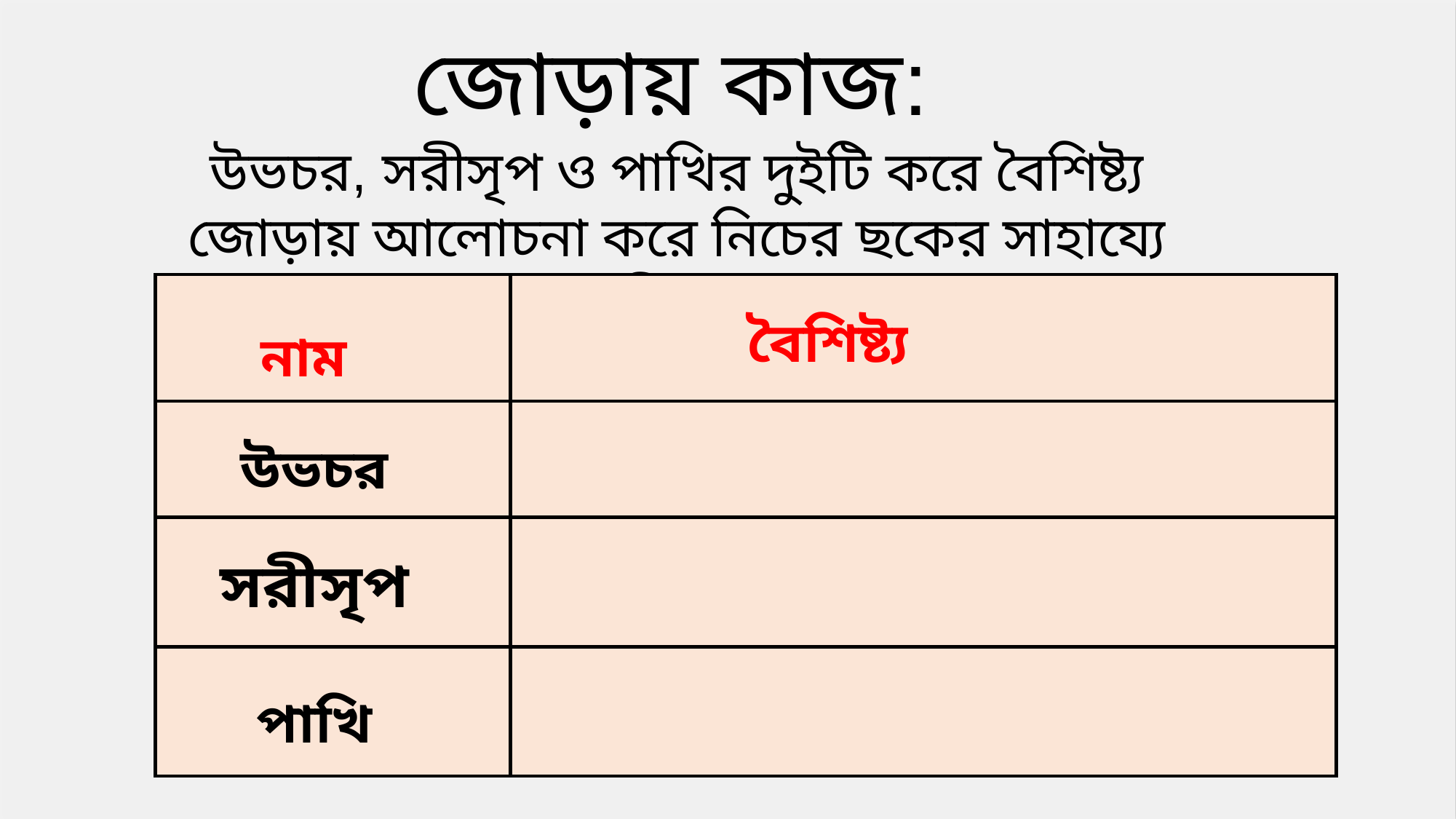

জোড়ায় কাজ:
উভচর, সরীসৃপ ও পাখির দুইটি করে বৈশিষ্ট্য জোড়ায় আলোচনা করে নিচের ছকের সাহায্যে লিখ।

বৈশিষ্ট্য
নাম
উভচর
সরীসৃপ
পাখি